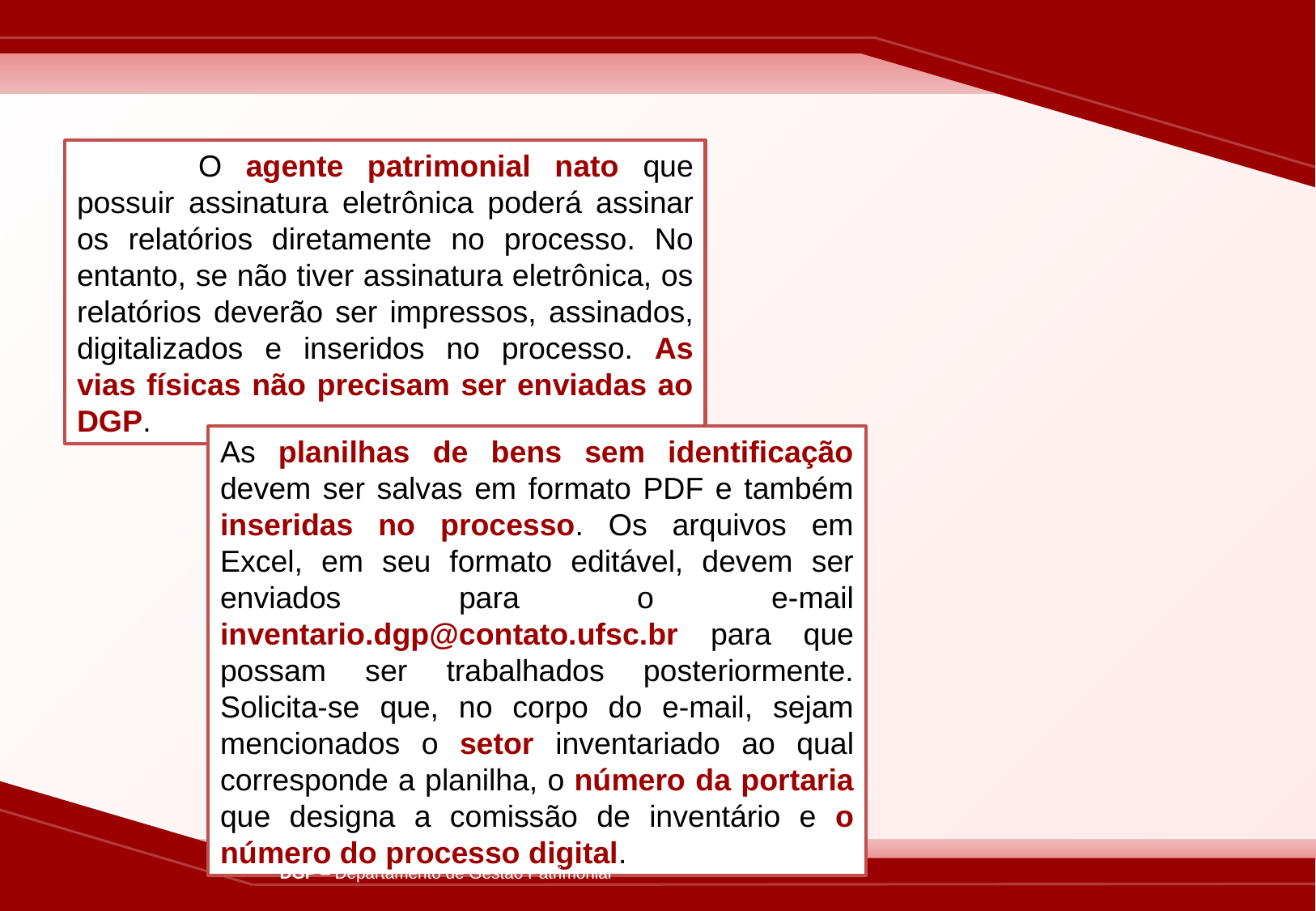

O agente patrimonial nato que possuir assinatura eletrônica poderá assinar os relatórios diretamente no processo. No entanto, se não tiver assinatura eletrônica, os relatórios deverão ser impressos, assinados, digitalizados e inseridos no processo. As vias físicas não precisam ser enviadas ao DGP.
As planilhas de bens sem identificação devem ser salvas em formato PDF e também inseridas no processo. Os arquivos em Excel, em seu formato editável, devem ser enviados para o e-mail inventario.dgp@contato.ufsc.br para que possam ser trabalhados posteriormente. Solicita-se que, no corpo do e-mail, sejam mencionados o setor inventariado ao qual corresponde a planilha, o número da portaria que designa a comissão de inventário e o número do processo digital.

DGP – Departamento de Gestão Patrimonial